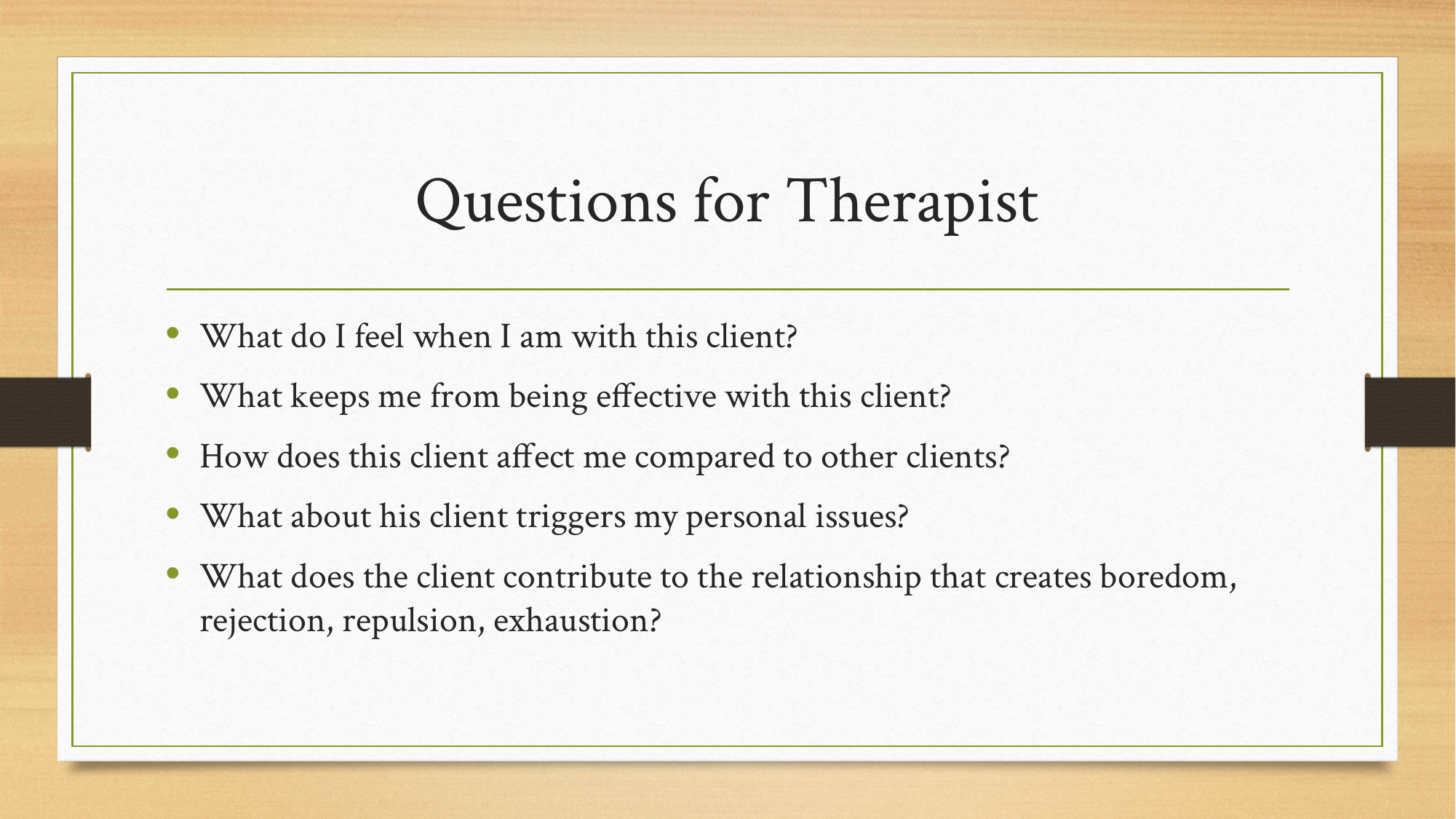

# Questions for Therapist
What do I feel when I am with this client?
What keeps me from being effective with this client?
How does this client affect me compared to other clients?
What about his client triggers my personal issues?
What does the client contribute to the relationship that creates boredom, rejection, repulsion, exhaustion?